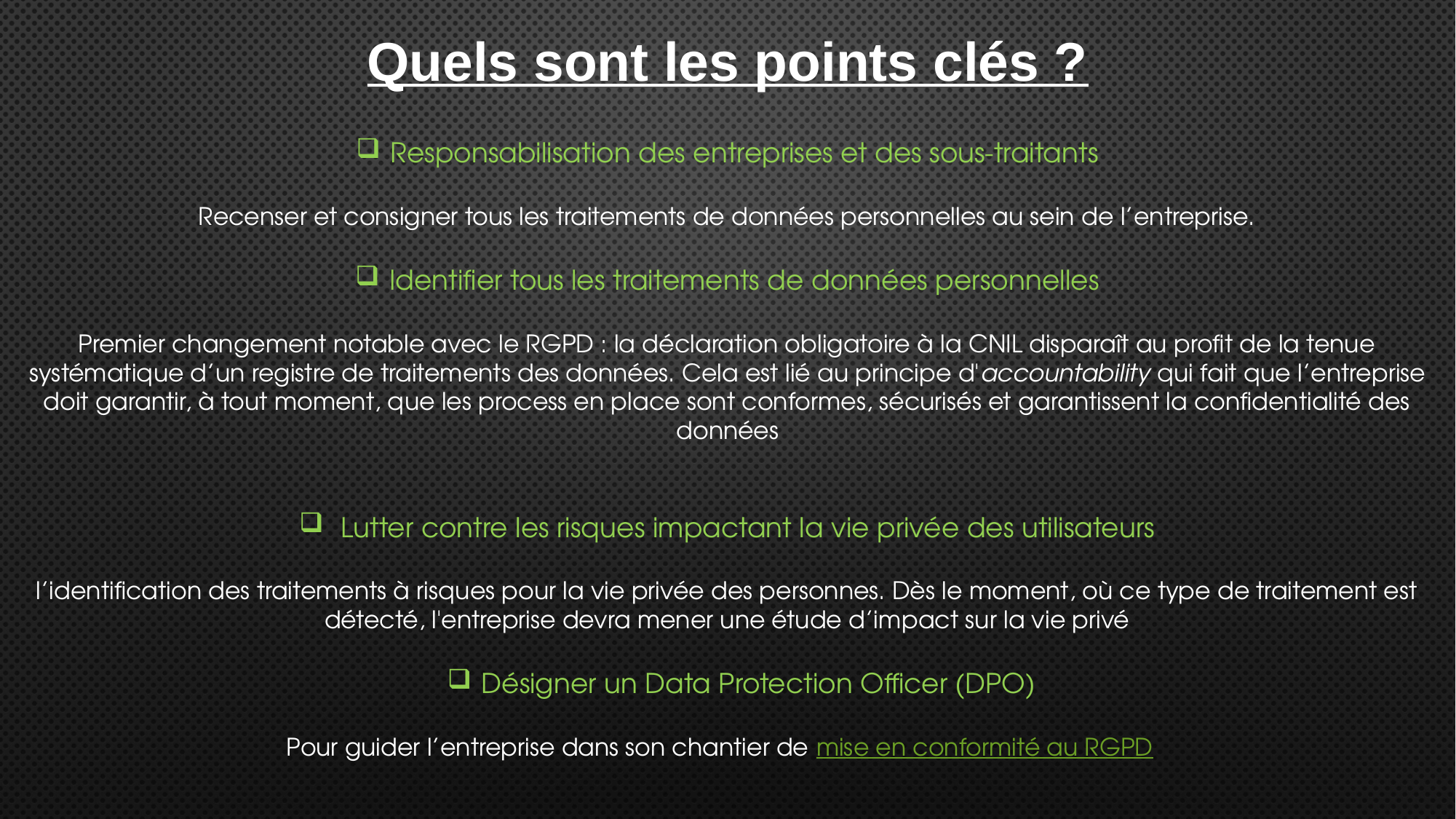

Quels sont les points clés ?
Responsabilisation des entreprises et des sous-traitants

Recenser et consigner tous les traitements de données personnelles au sein de l’entreprise.

Identifier tous les traitements de données personnelles

Premier changement notable avec le RGPD : la déclaration obligatoire à la CNIL disparaît au profit de la tenue systématique d’un registre de traitements des données. Cela est lié au principe d'accountability qui fait que l’entreprise doit garantir, à tout moment, que les process en place sont conformes, sécurisés et garantissent la confidentialité des données

 Lutter contre les risques impactant la vie privée des utilisateurs

l’identification des traitements à risques pour la vie privée des personnes. Dès le moment, où ce type de traitement est détecté, l'entreprise devra mener une étude d’impact sur la vie privé

Désigner un Data Protection Officer (DPO)

                                         Pour guider l’entreprise dans son chantier de mise en conformité au RGPD